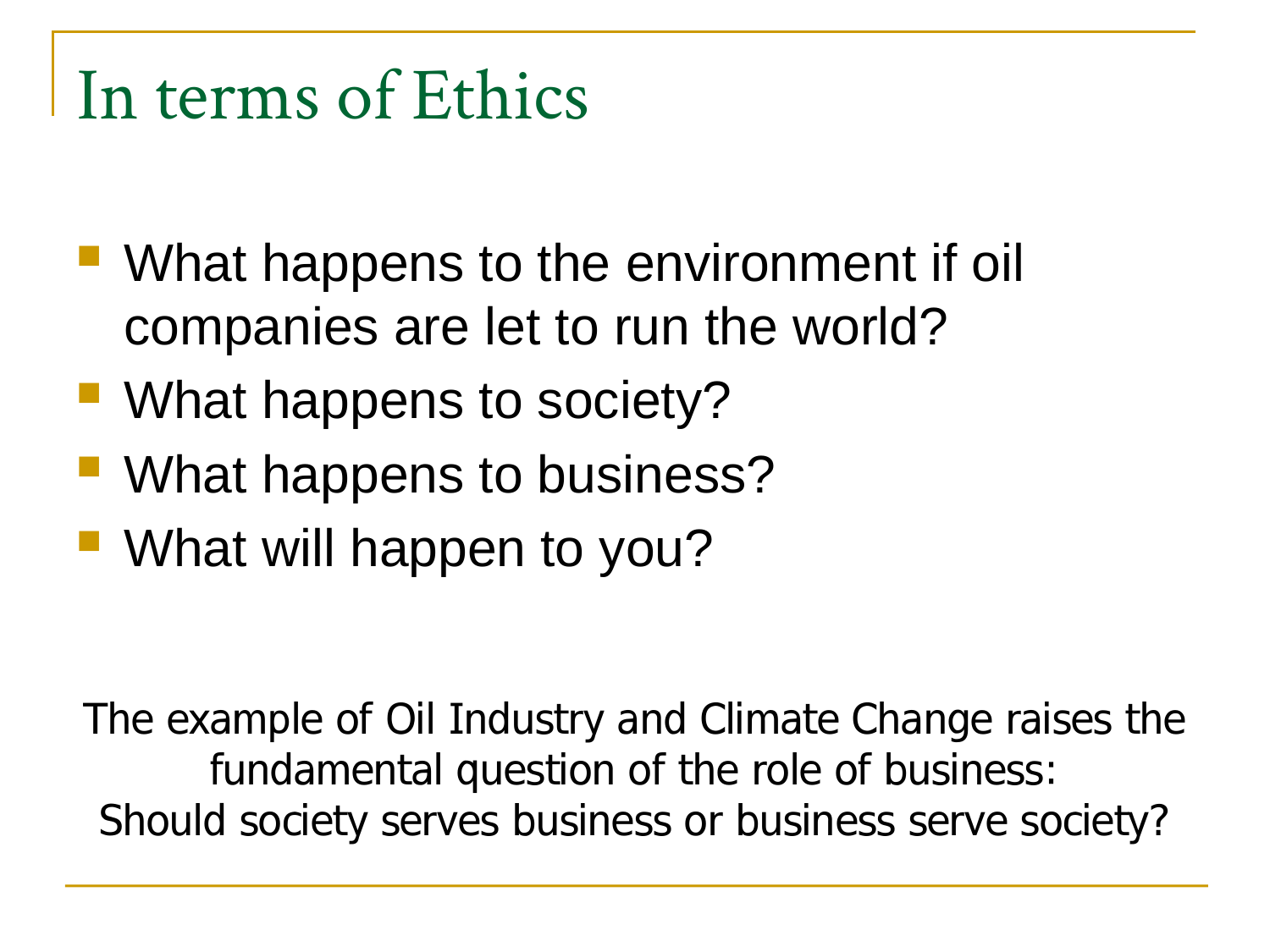

# In terms of Ethics
What happens to the environment if oil companies are let to run the world?
What happens to society?
What happens to business?
What will happen to you?
The example of Oil Industry and Climate Change raises the fundamental question of the role of business:
Should society serves business or business serve society?